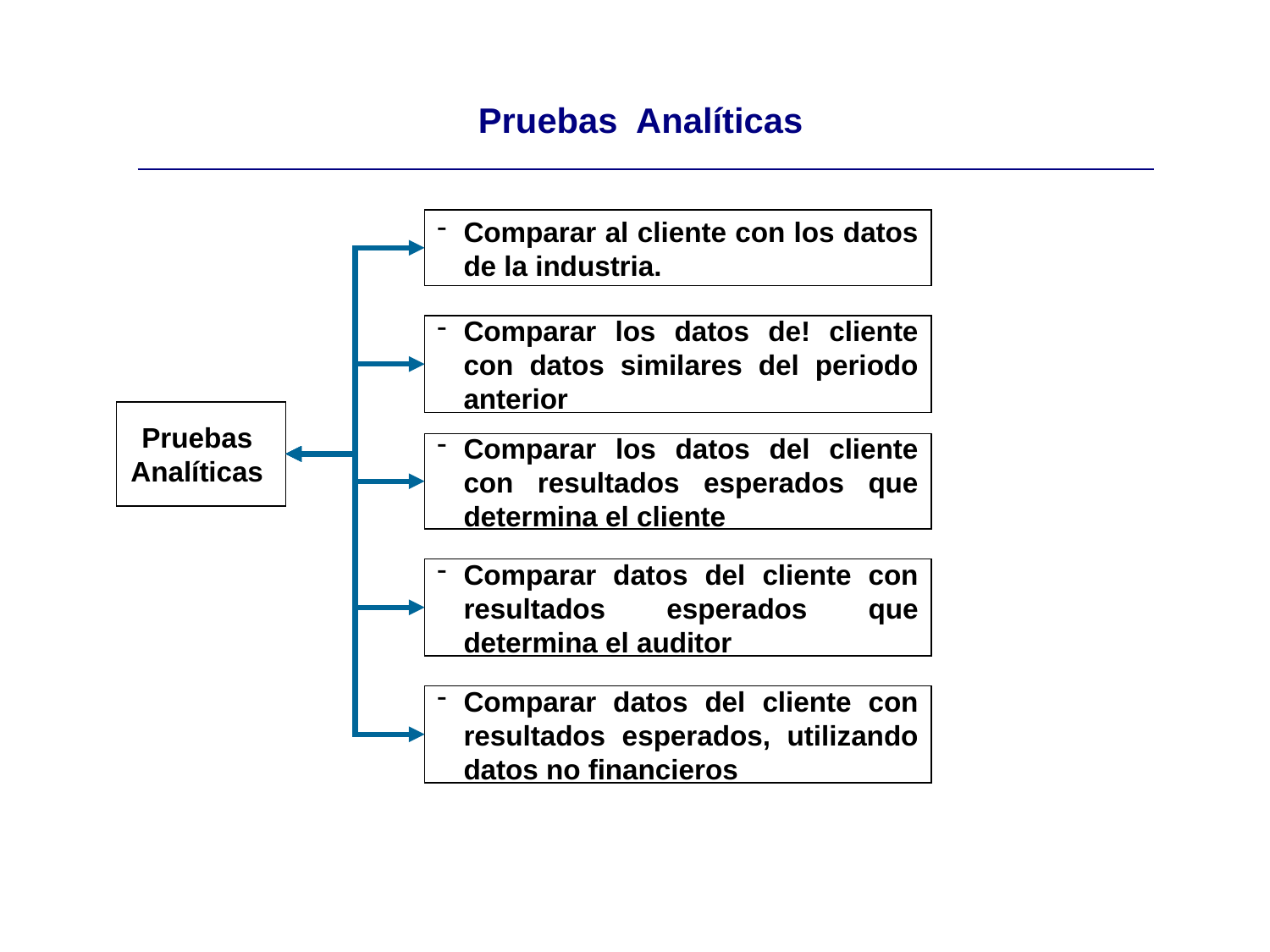

| Pruebas Analíticas |
| --- |
Comparar al cliente con los datos de la industria.
Comparar los datos de! cliente con datos similares del periodo anterior
Pruebas
Analíticas
Comparar los datos del cliente con resultados esperados que determina el cliente
Comparar datos del cliente con resultados esperados que determina el auditor
Comparar datos del cliente con resultados esperados, utilizando datos no financieros